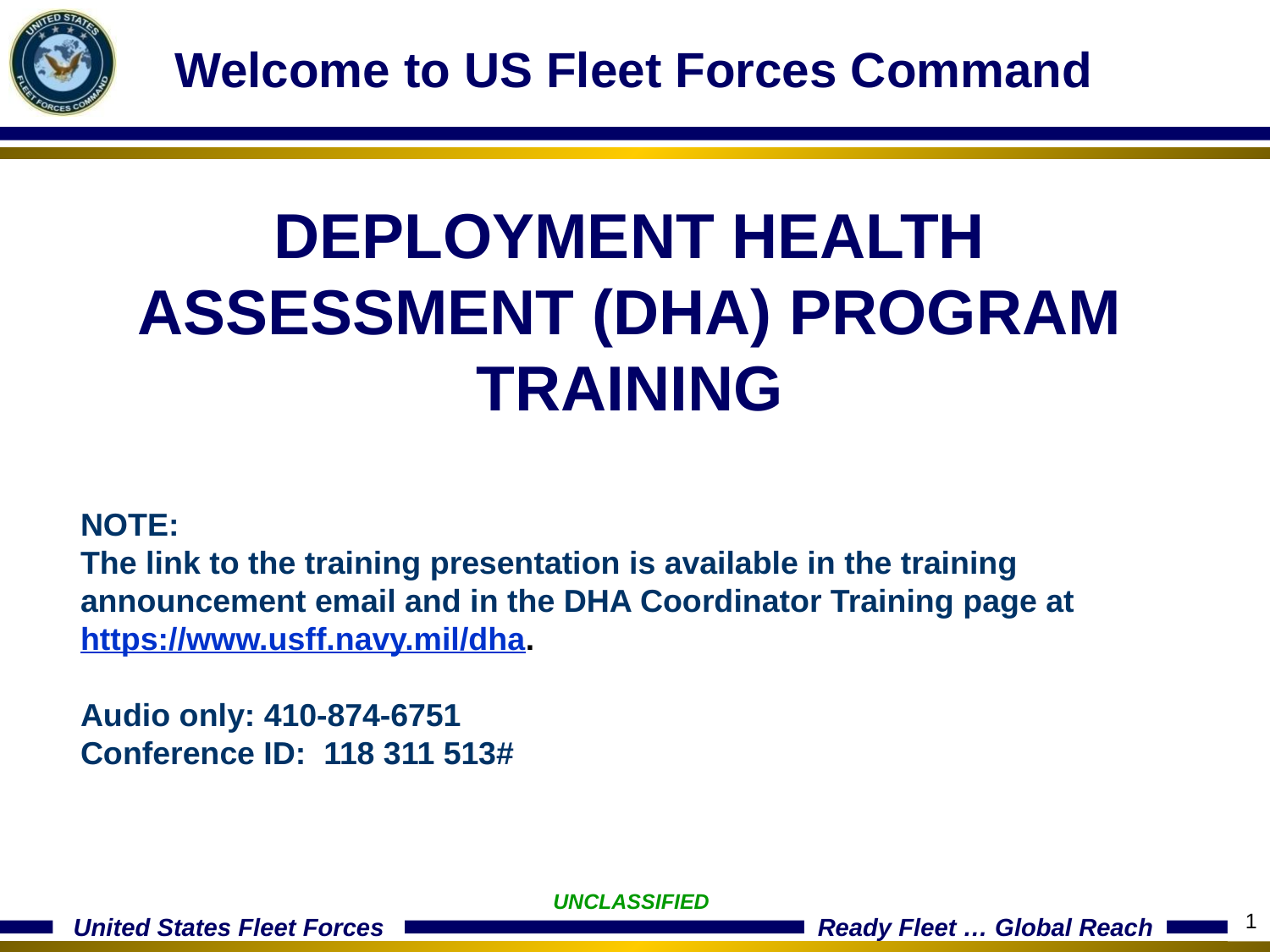

Welcome to US Fleet Forces Command
DEPLOYMENT HEALTH ASSESSMENT (DHA) PROGRAM TRAINING
NOTE:
The link to the training presentation is available in the training announcement email and in the DHA Coordinator Training page at https://www.usff.navy.mil/dha.

Audio only: 410-874-6751
Conference ID:  118 311 513#

UNCLASSIFIED
1